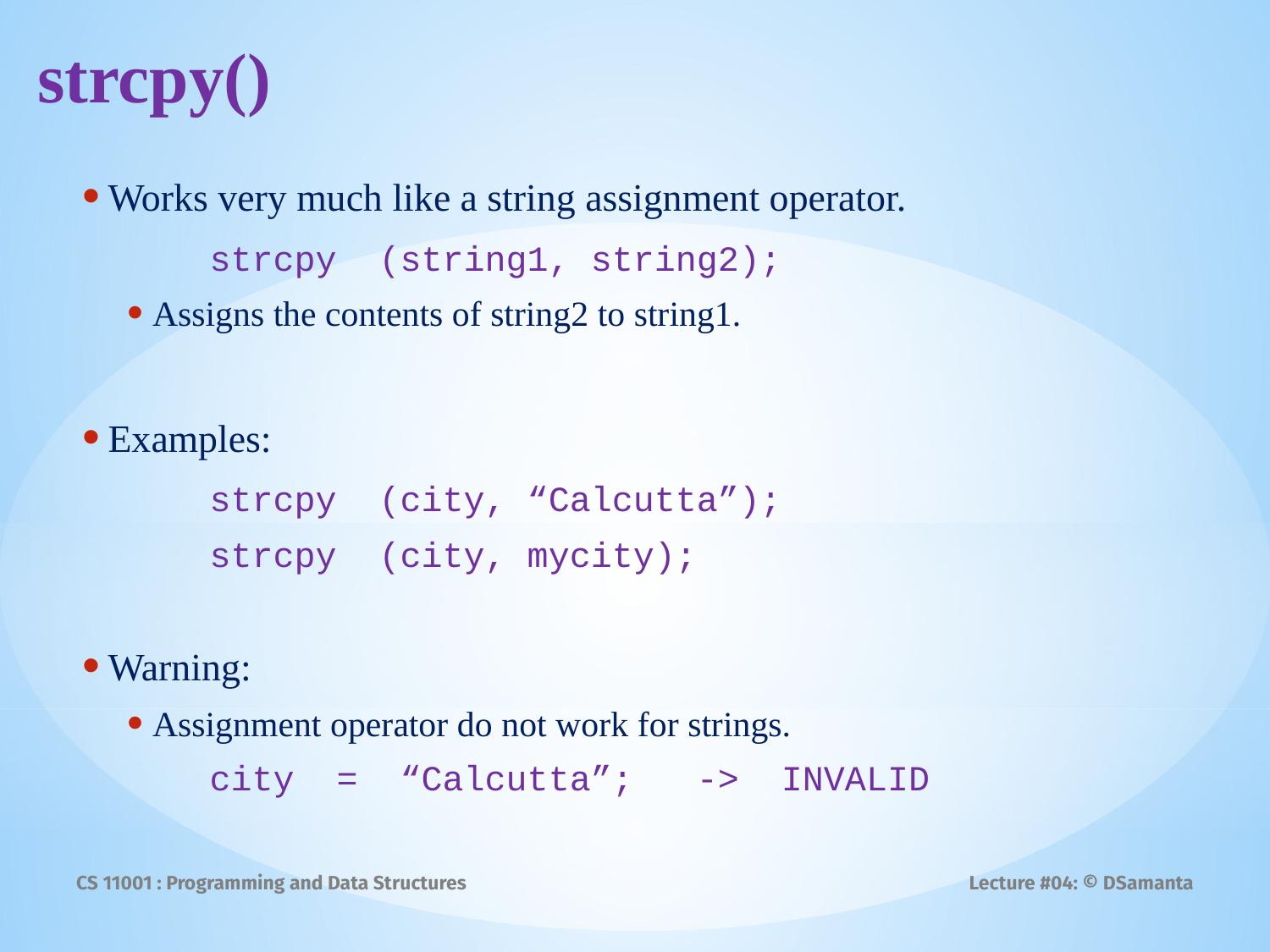

# strcpy()
Works very much like a string assignment operator.
	strcpy  (string1, string2);
Assigns the contents of string2 to string1.

Examples:
	strcpy  (city, “Calcutta”);
	strcpy  (city, mycity);

Warning:
Assignment operator do not work for strings.
	city  =  “Calcutta”;   ->  INVALID
CS 11001 : Programming and Data Structures
Lecture #04: © DSamanta